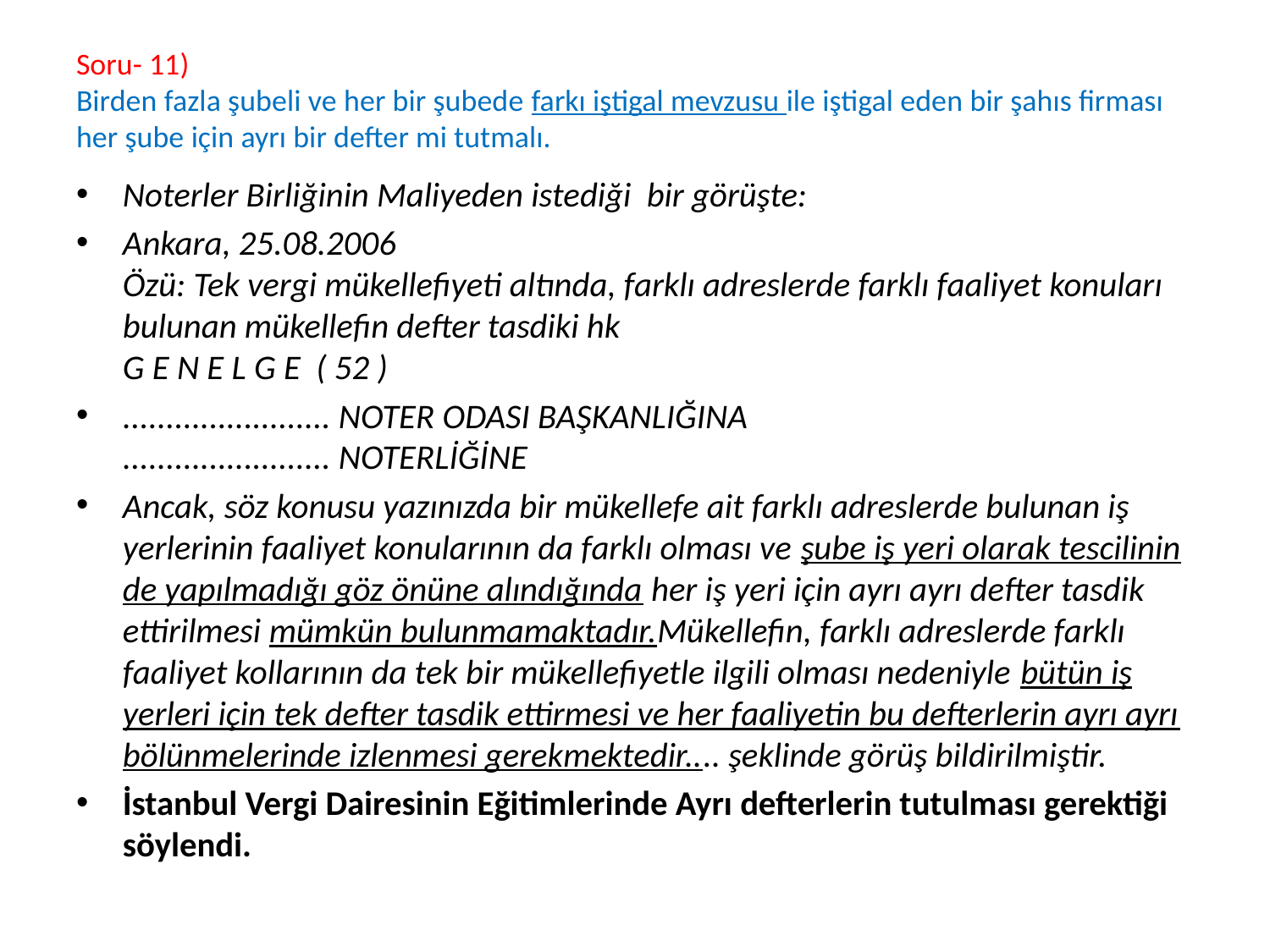

# Soru- 11) Birden fazla şubeli ve her bir şubede farkı iştigal mevzusu ile iştigal eden bir şahıs firması her şube için ayrı bir defter mi tutmalı.
Noterler Birliğinin Maliyeden istediği  bir görüşte:
Ankara, 25.08.2006 
Özü: Tek vergi mükellefiyeti altında, farklı adreslerde farklı faaliyet konuları bulunan mükellefin defter tasdiki hk
G E N E L G E  ( 52 )
........................ NOTER ODASI BAŞKANLIĞINA
........................ NOTERLİĞİNE
Ancak, söz konusu yazınızda bir mükellefe ait farklı adreslerde bulunan iş yerlerinin faaliyet konularının da farklı olması ve şube iş yeri olarak tescilinin de yapılmadığı göz önüne alındığında her iş yeri için ayrı ayrı defter tasdik ettirilmesi mümkün bulunmamaktadır.Mükellefin, farklı adreslerde farklı faaliyet kollarının da tek bir mükellefiyetle ilgili olması nedeniyle bütün iş yerleri için tek defter tasdik ettirmesi ve her faaliyetin bu defterlerin ayrı ayrı bölünmelerinde izlenmesi gerekmektedir.... şeklinde görüş bildirilmiştir.
İstanbul Vergi Dairesinin Eğitimlerinde Ayrı defterlerin tutulması gerektiği söylendi.